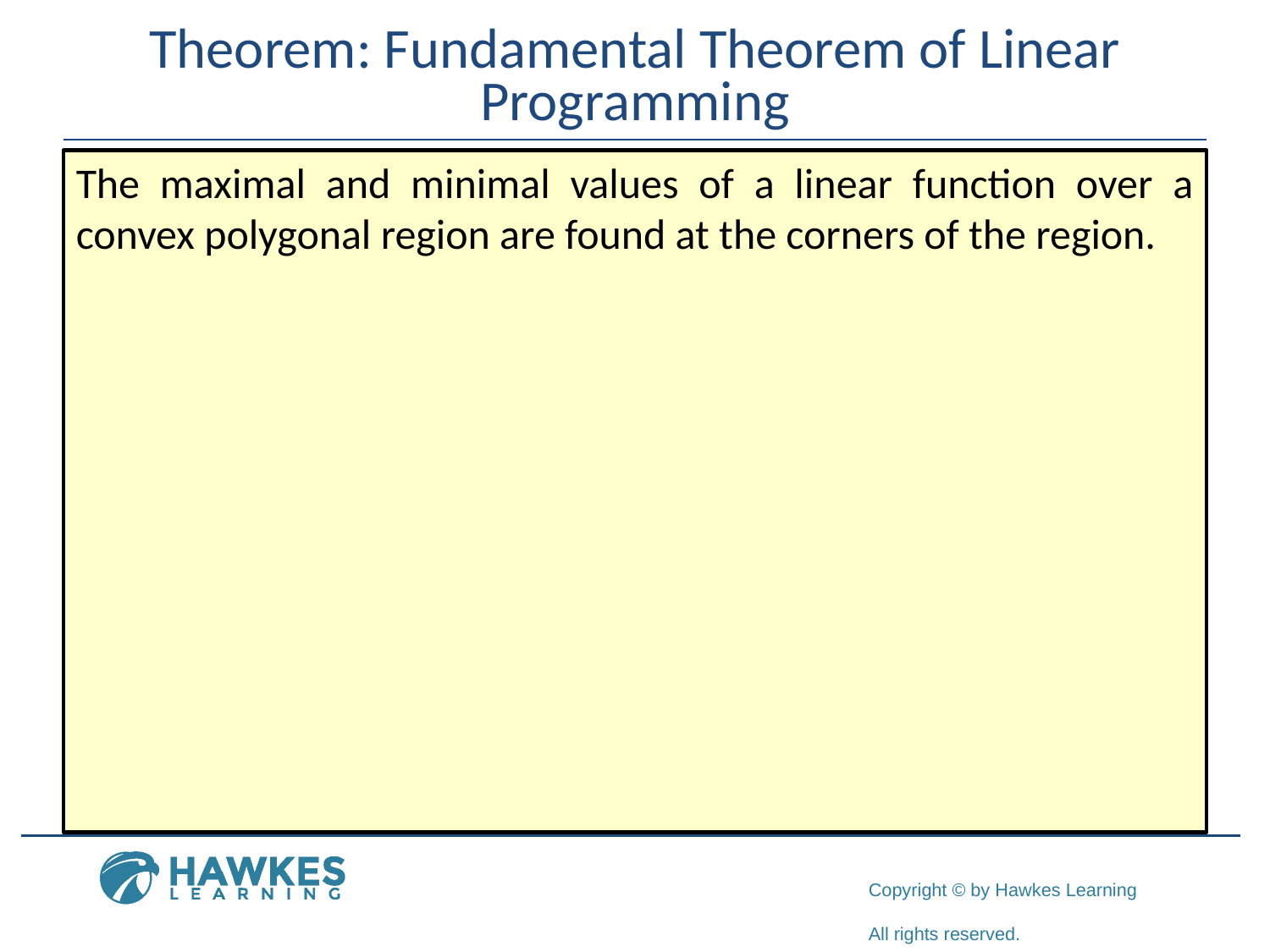

# Theorem: Fundamental Theorem of Linear Programming
The maximal and minimal values of a linear function over a convex polygonal region are found at the corners of the region.